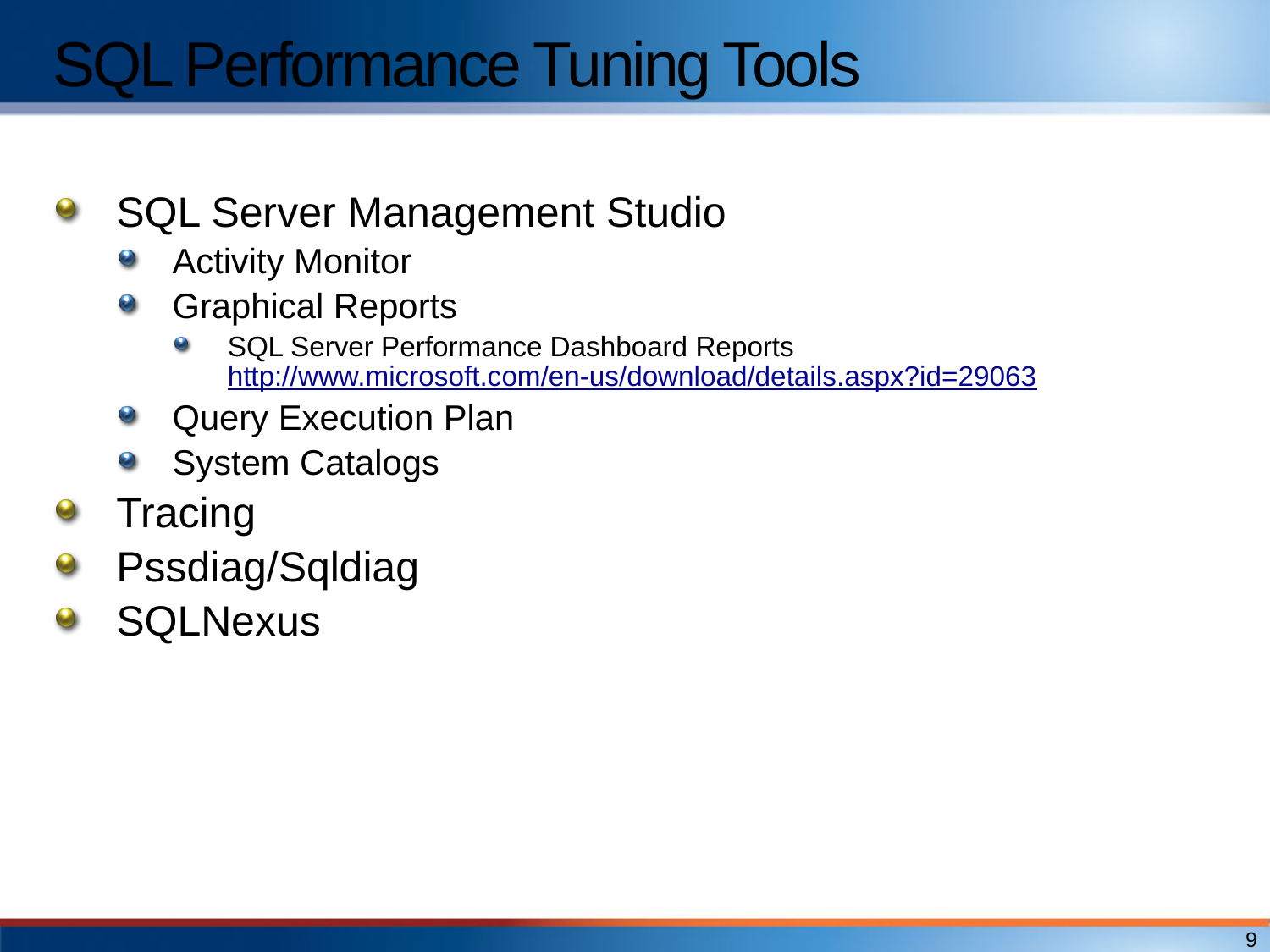

# SQL Performance Tuning Tools
SQL Server Management Studio
Activity Monitor
Graphical Reports
SQL Server Performance Dashboard Reports
http://www.microsoft.com/en-us/download/details.aspx?id=29063
Query Execution Plan
System Catalogs
Tracing
Pssdiag/Sqldiag
SQLNexus

9